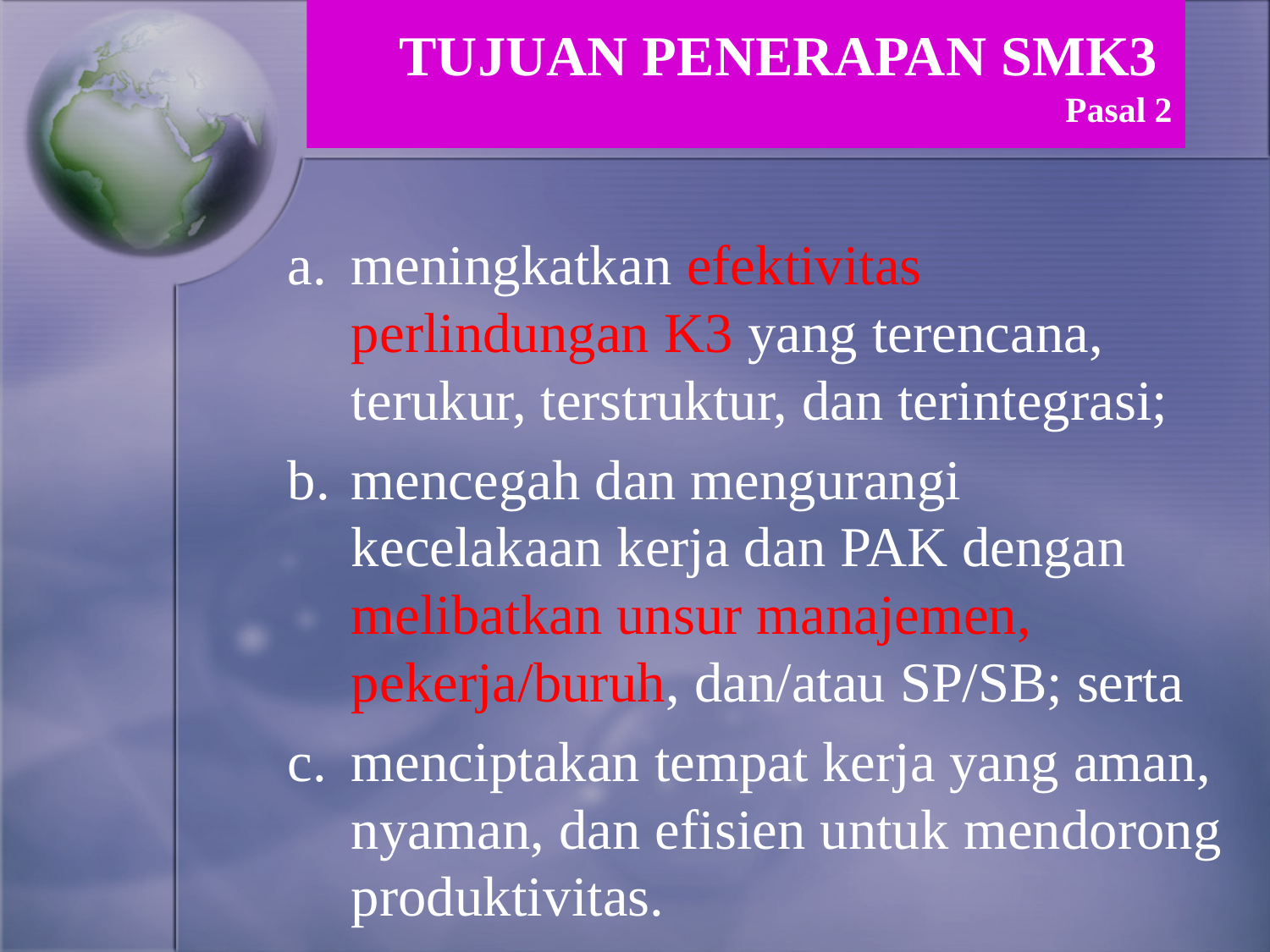

# TUJUAN PENERAPAN SMK3 Pasal 2
meningkatkan efektivitas perlindungan K3 yang terencana, terukur, terstruktur, dan terintegrasi;
mencegah dan mengurangi kecelakaan kerja dan PAK dengan melibatkan unsur manajemen, pekerja/buruh, dan/atau SP/SB; serta
menciptakan tempat kerja yang aman, nyaman, dan efisien untuk mendorong produktivitas.